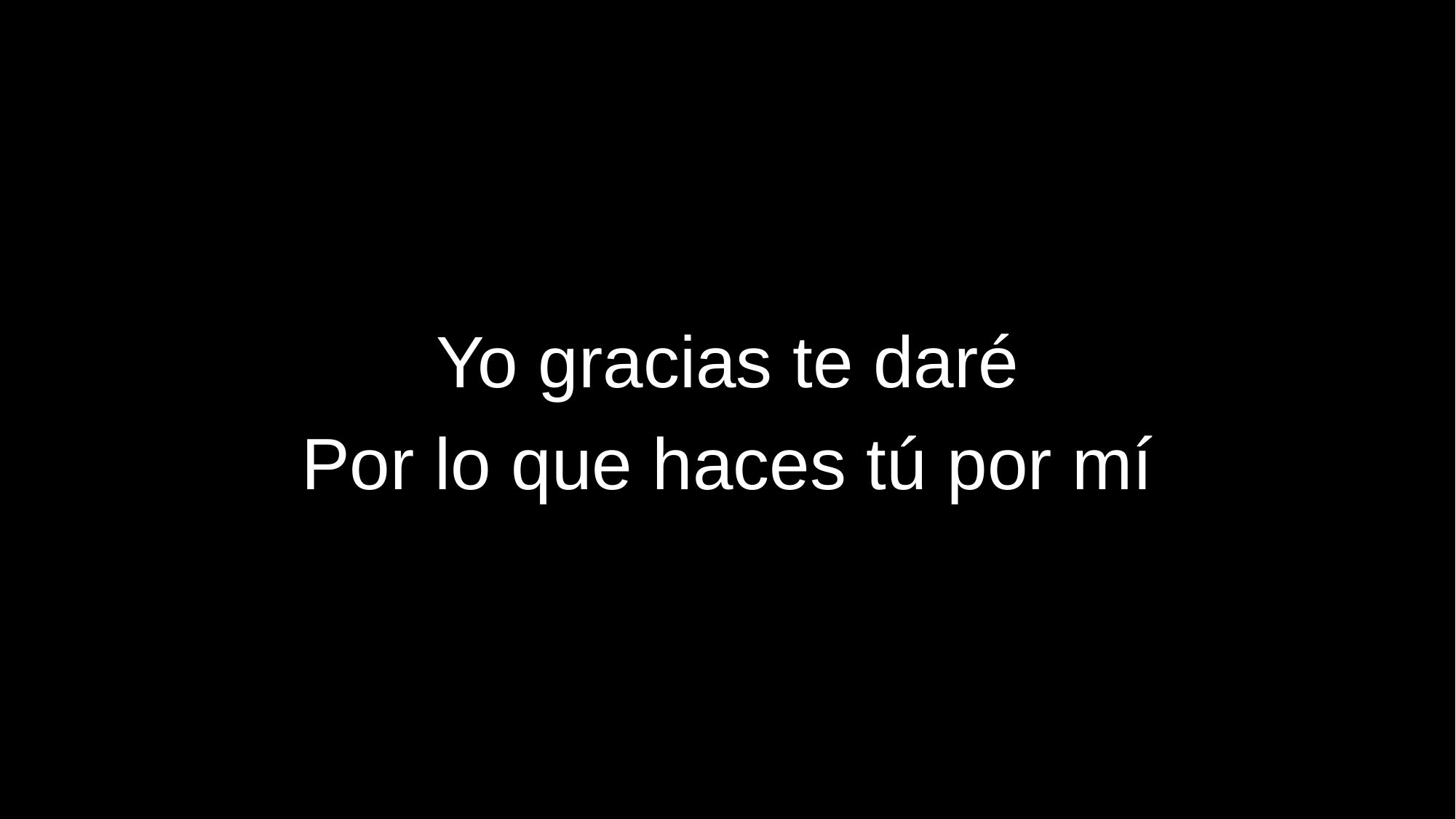

Yo gracias te daré
Por lo que haces tú por mí